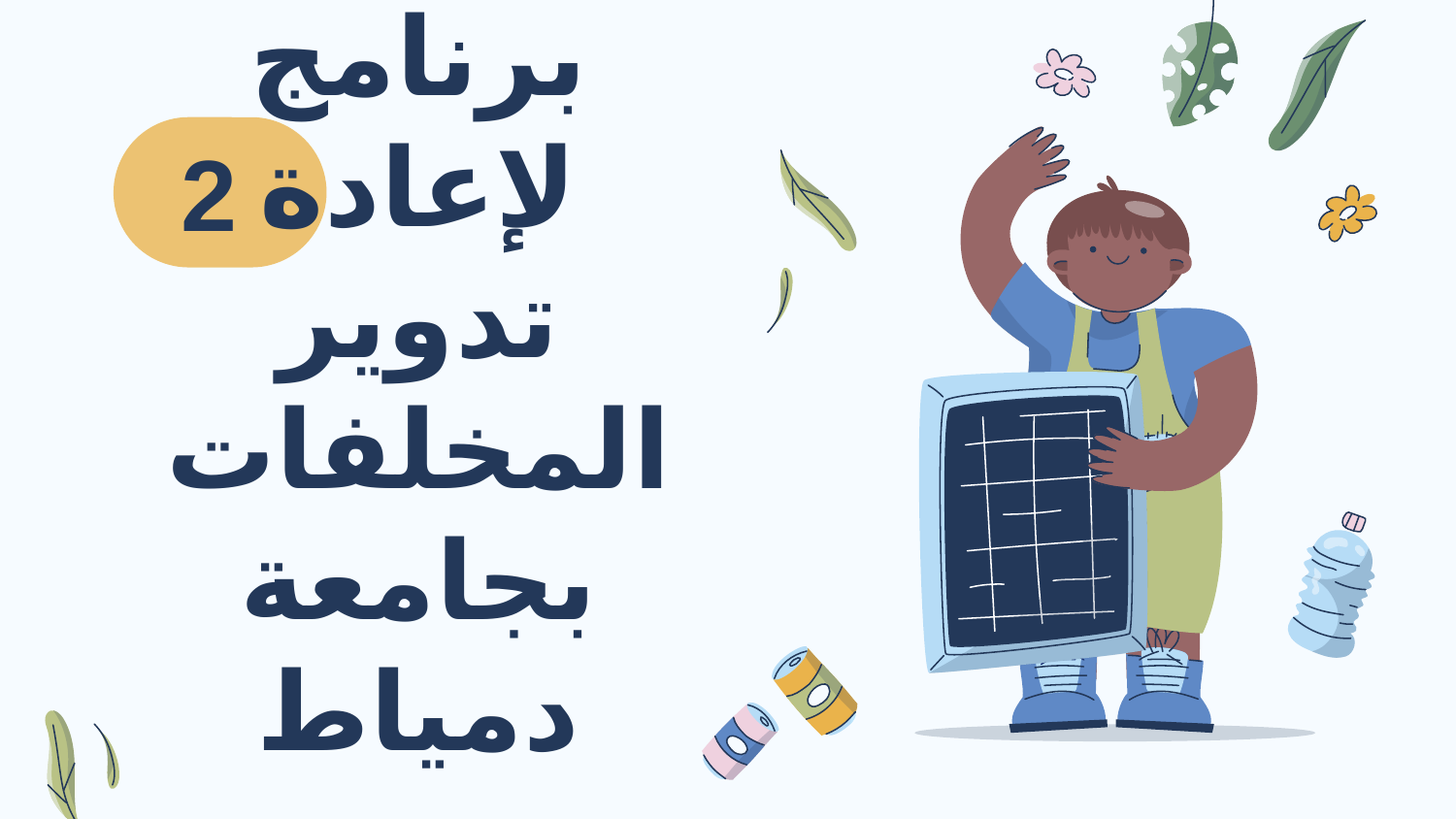

2
# برنامج لإعادة تدوير المخلفات بجامعة دمياط